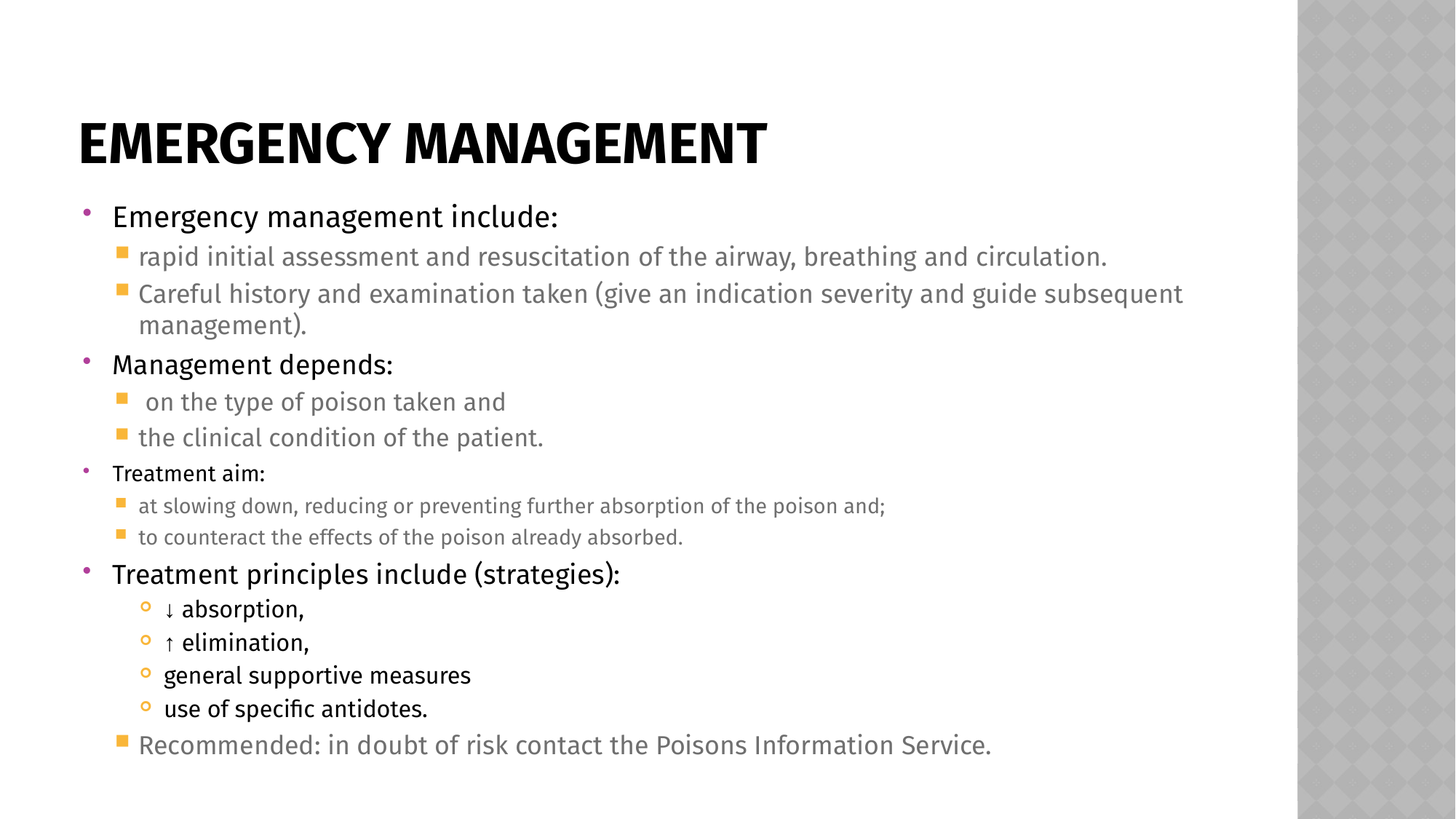

# Emergency management
Emergency management include:
rapid initial assessment and resuscitation of the airway, breathing and circulation.
Careful history and examination taken (give an indication severity and guide subsequent management).
Management depends:
 on the type of poison taken and
the clinical condition of the patient.
Treatment aim:
at slowing down, reducing or preventing further absorption of the poison and;
to counteract the effects of the poison already absorbed.
Treatment principles include (strategies):
↓ absorption,
↑ elimination,
general supportive measures
use of specific antidotes.
Recommended: in doubt of risk contact the Poisons Information Service.